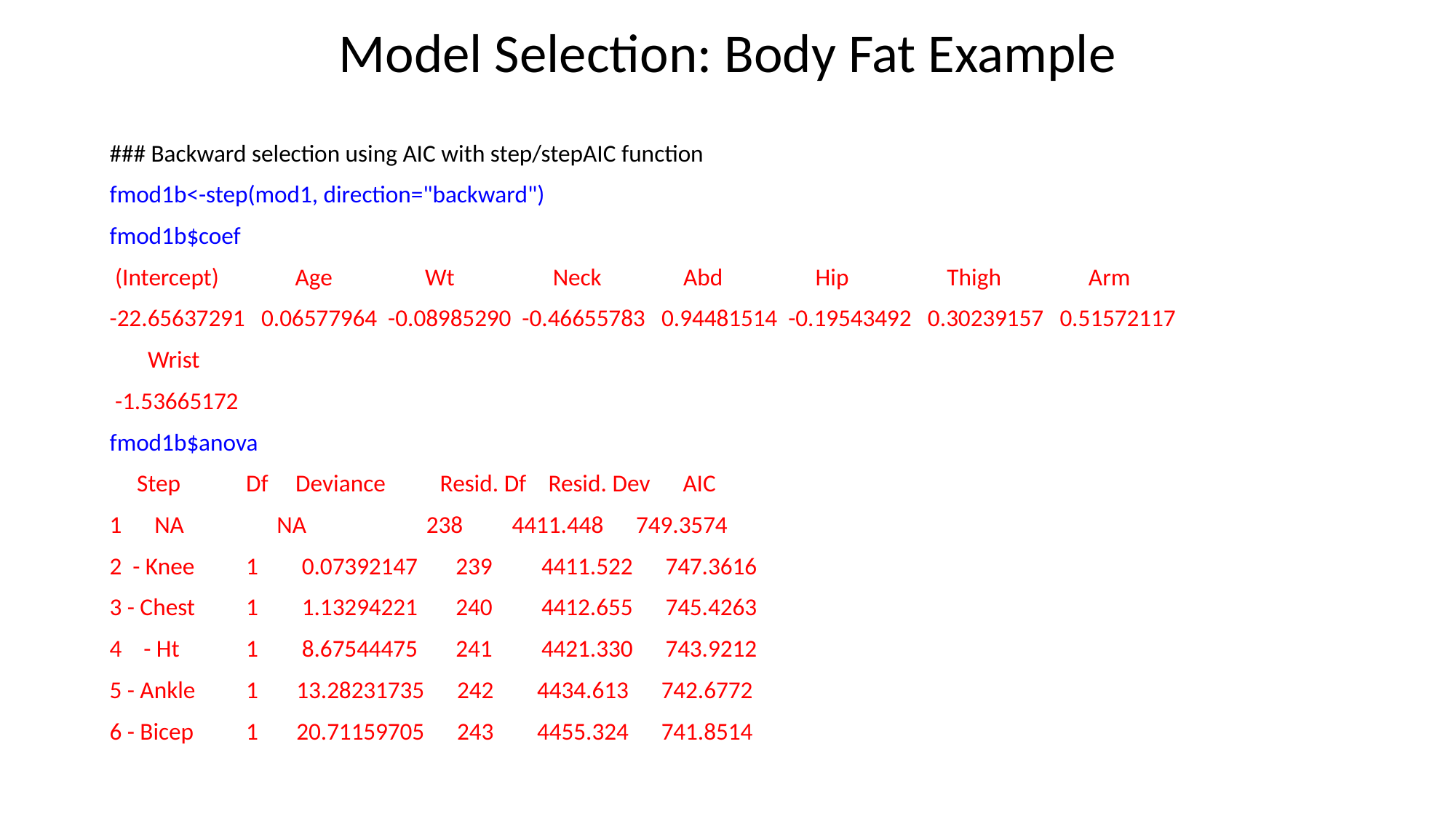

# Model Selection: Body Fat Example
### Backward selection using AIC with step/stepAIC function
fmod1b<-step(mod1, direction="backward")
fmod1b$coef
 (Intercept)              Age                 Wt                  Neck               Abd                 Hip                  Thigh                Arm
-22.65637291   0.06577964  -0.08985290  -0.46655783   0.94481514  -0.19543492   0.30239157   0.51572117
       Wrist
 -1.53665172
fmod1b$anova
     Step 	Df     Deviance          Resid. Df    Resid. Dev      AIC
1      NA                 NA                      238         4411.448      749.3574
2  - Knee  	1        0.07392147       239         4411.522      747.3616
3 - Chest  	1        1.13294221       240         4412.655      745.4263
4    - Ht  	1        8.67544475       241         4421.330      743.9212
5 - Ankle  	1       13.28231735      242        4434.613      742.6772
6 - Bicep  	1       20.71159705      243        4455.324      741.8514